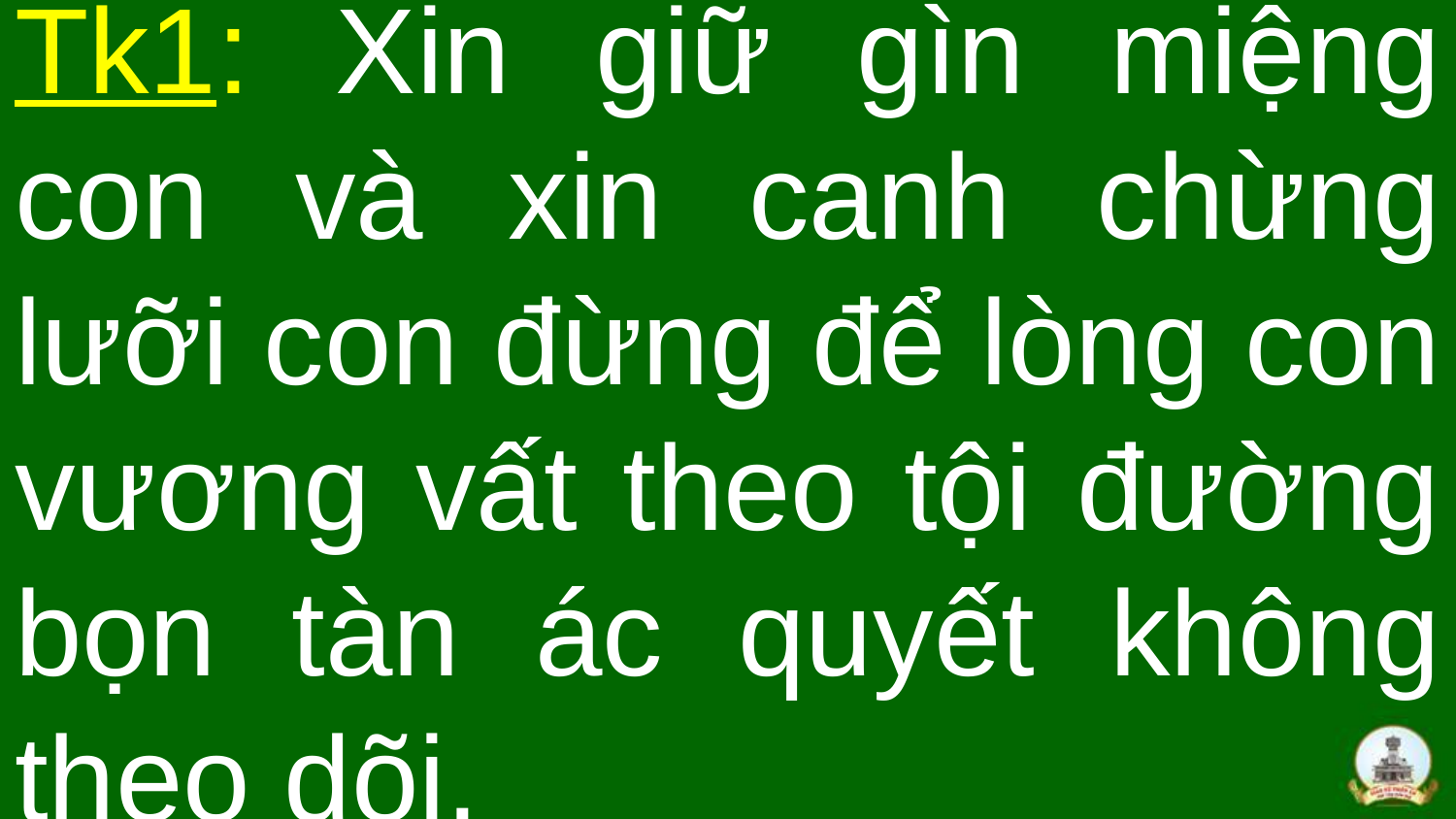

# Tk1: Xin giữ gìn miệng con và xin canh chừng lưỡi con đừng để lòng con vương vất theo tội đường bọn tàn ác quyết không theo dõi.